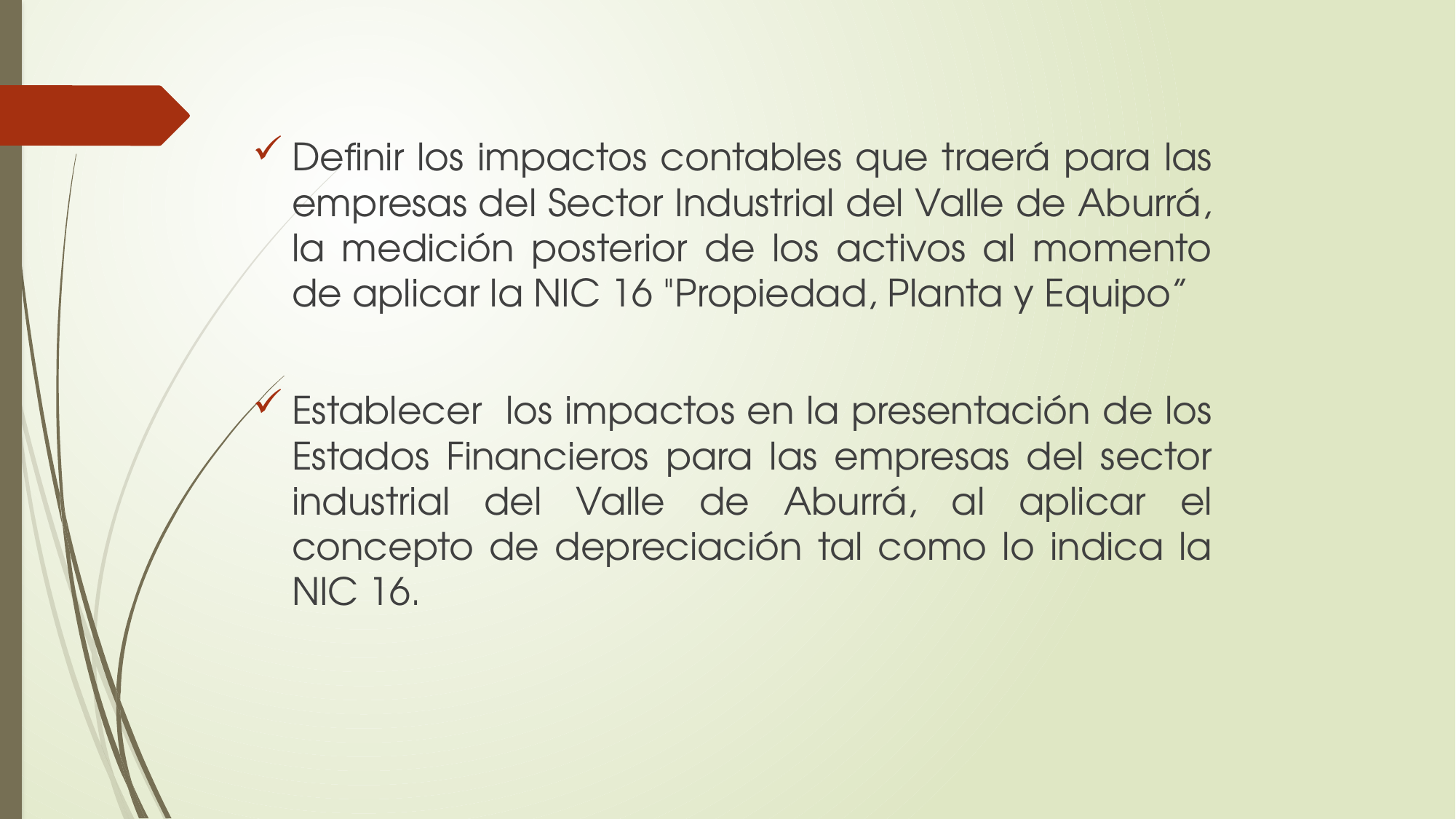

Definir los impactos contables que traerá para las empresas del Sector Industrial del Valle de Aburrá, la medición posterior de los activos al momento de aplicar la NIC 16 "Propiedad, Planta y Equipo”

Establecer  los impactos en la presentación de los Estados Financieros para las empresas del sector industrial del Valle de Aburrá, al aplicar el concepto de depreciación tal como lo indica la NIC 16.